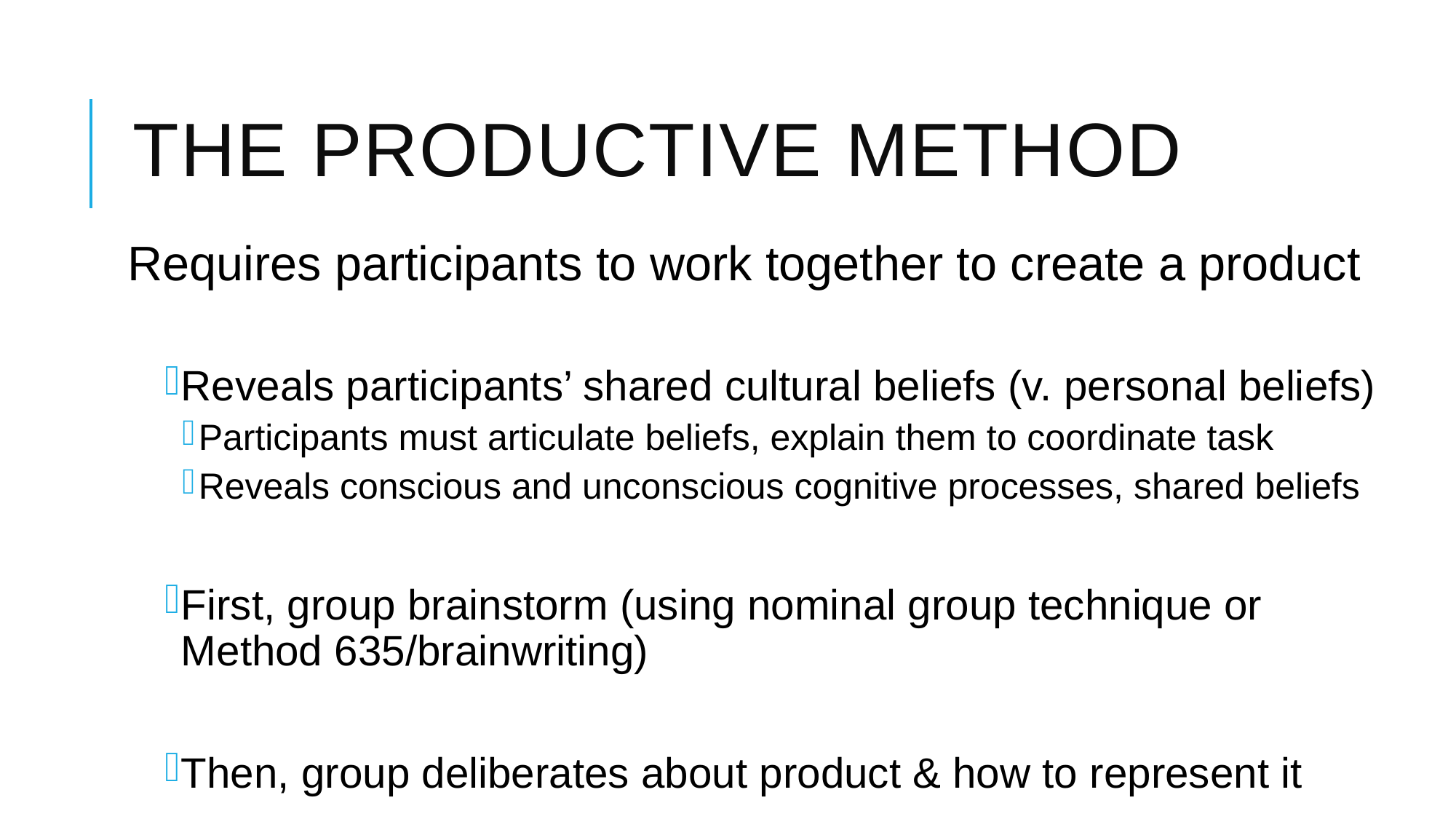

# The Productive Method
Requires participants to work together to create a product

Reveals participants’ shared cultural beliefs (v. personal beliefs)
Participants must articulate beliefs, explain them to coordinate task
Reveals conscious and unconscious cognitive processes, shared beliefs

First, group brainstorm (using nominal group technique or Method 635/brainwriting)

Then, group deliberates about product & how to represent it